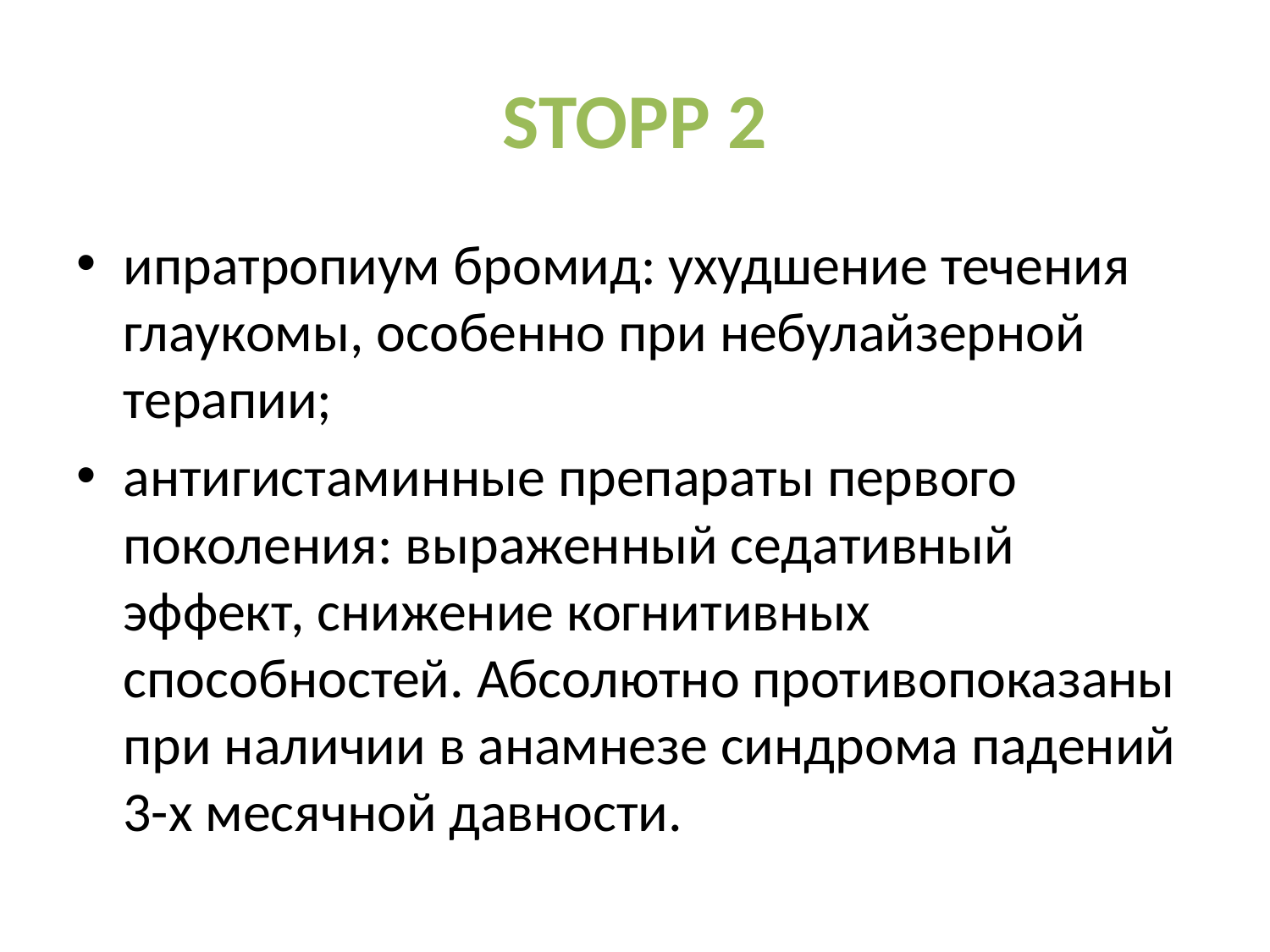

# STOPP 2
ипратропиум бромид: ухудшение течения глаукомы, особенно при небулайзерной терапии;
антигистаминные препараты первого поколения: выраженный седативный эффект, снижение когнитивных способностей. Абсолютно противопоказаны при наличии в анамнезе синдрома падений 3-х месячной давности.